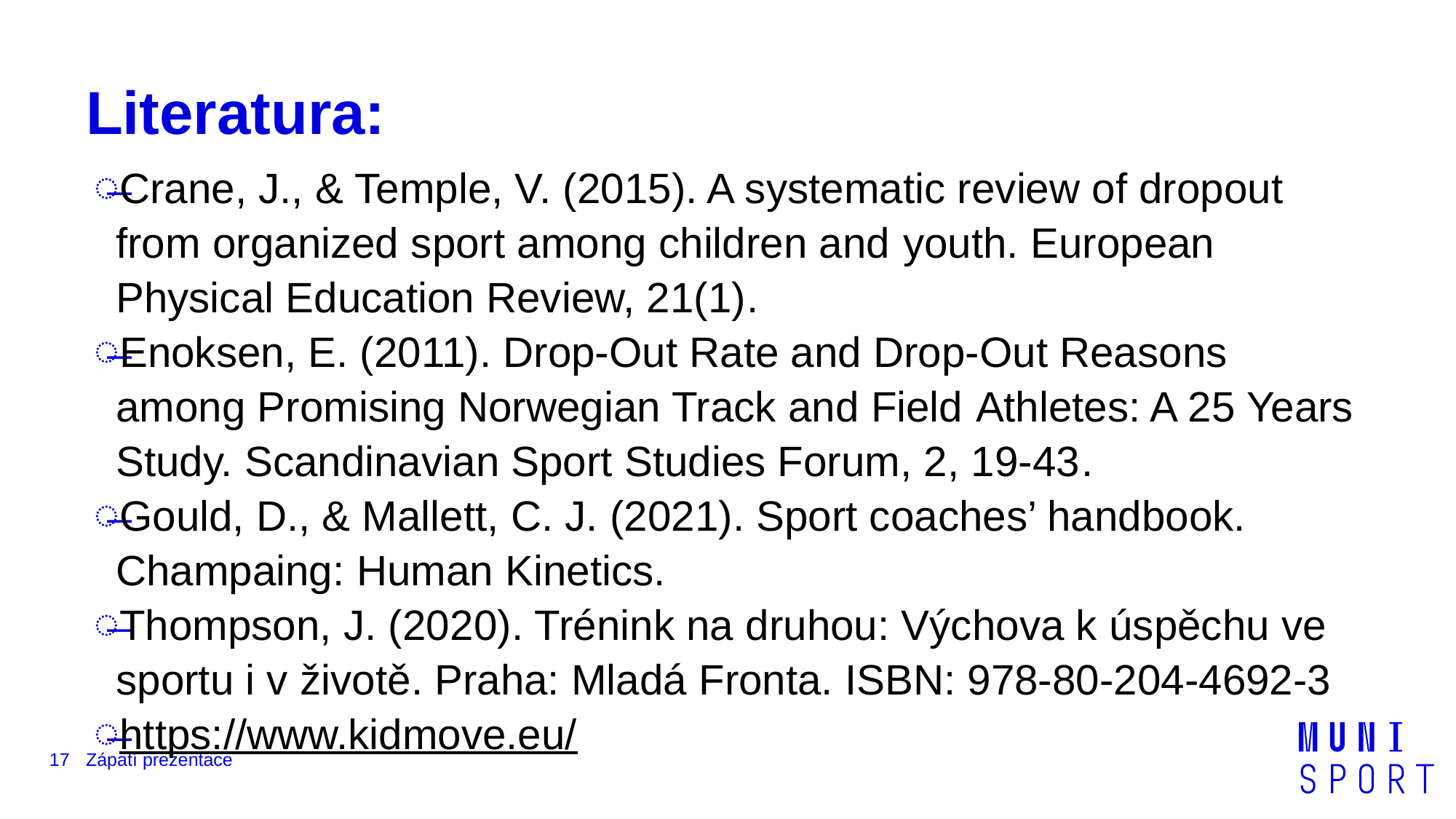

# Literatura:
Crane, J., & Temple, V. (2015). A systematic review of dropout from organized sport among children and youth. European Physical Education Review, 21(1).
Enoksen, E. (2011). Drop-Out Rate and Drop-Out Reasons among Promising Norwegian Track and Field Athletes: A 25 Years Study. Scandinavian Sport Studies Forum, 2, 19-43.
Gould, D., & Mallett, C. J. (2021). Sport coaches’ handbook. Champaing: Human Kinetics.
Thompson, J. (2020). Trénink na druhou: Výchova k úspěchu ve sportu i v životě. Praha: Mladá Fronta. ISBN: 978-80-204-4692-3
https://www.kidmove.eu/

17
Zápatí prezentace